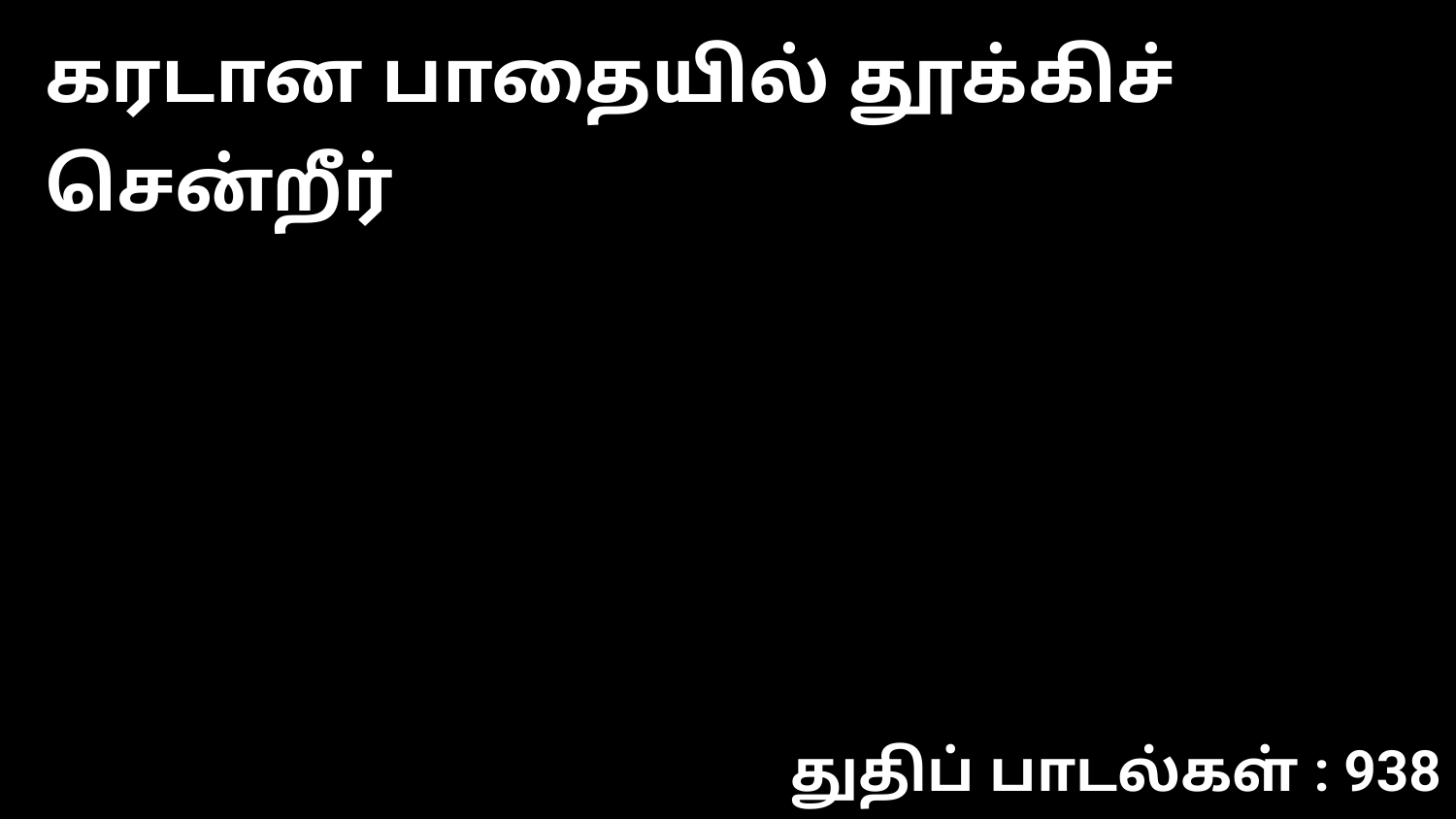

கரடான பாதையில் தூக்கிச் சென்றீர்
துதிப் பாடல்கள் : 938